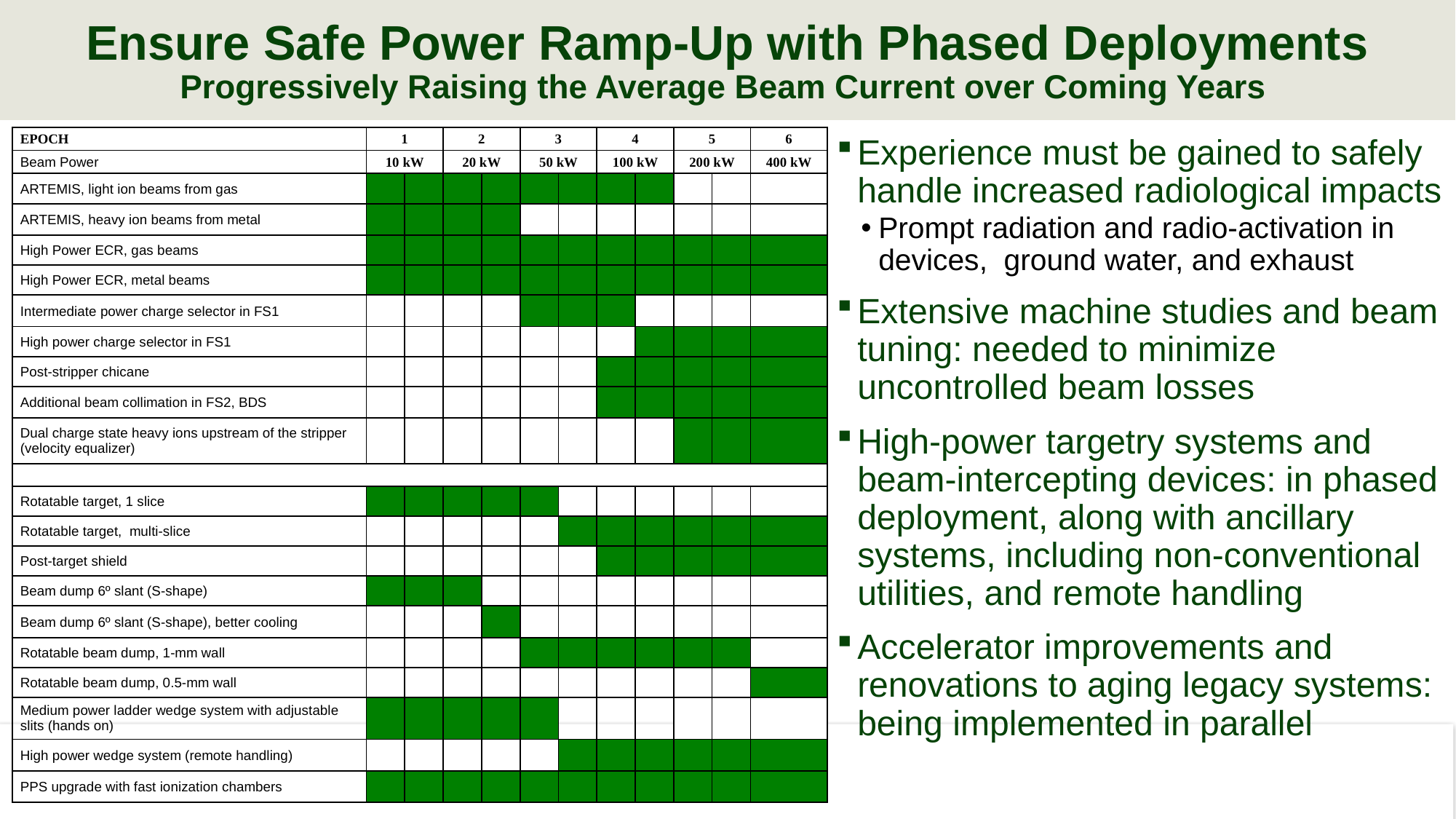

# Ensure Safe Power Ramp-Up with Phased Deployments Progressively Raising the Average Beam Current over Coming Years
| EPOCH | 1 |  | 2 |  | 3 |  | 4 |  | 5 |  | 6 |
| --- | --- | --- | --- | --- | --- | --- | --- | --- | --- | --- | --- |
| Beam Power | 10 kW |  | 20 kW |  | 50 kW |  | 100 kW |  | 200 kW |  | 400 kW |
| ARTEMIS, light ion beams from gas |  |  |  |  |  |  |  |  |  |  |  |
| ARTEMIS, heavy ion beams from metal |  |  |  |  |  |  |  |  |  |  |  |
| High Power ECR, gas beams |  |  |  |  |  |  |  |  |  |  |  |
| High Power ECR, metal beams |  |  |  |  |  |  |  |  |  |  |  |
| Intermediate power charge selector in FS1 |  |  |  |  |  |  |  |  |  |  |  |
| High power charge selector in FS1 |  |  |  |  |  |  |  |  |  |  |  |
| Post-stripper chicane |  |  |  |  |  |  |  |  |  |  |  |
| Additional beam collimation in FS2, BDS |  |  |  |  |  |  |  |  |  |  |  |
| Dual charge state heavy ions upstream of the stripper (velocity equalizer) |  |  |  |  |  |  |  |  |  |  |  |
|  |  |  |  |  |  |  |  |  |  |  |  |
| Rotatable target, 1 slice |  |  |  |  |  |  |  |  |  |  |  |
| Rotatable target, multi-slice |  |  |  |  |  |  |  |  |  |  |  |
| Post-target shield |  |  |  |  |  |  |  |  |  |  |  |
| Beam dump 6º slant (S-shape) |  |  |  |  |  |  |  |  |  |  |  |
| Beam dump 6º slant (S-shape), better cooling |  |  |  |  |  |  |  |  |  |  |  |
| Rotatable beam dump, 1-mm wall |  |  |  |  |  |  |  |  |  |  |  |
| Rotatable beam dump, 0.5-mm wall |  |  |  |  |  |  |  |  |  |  |  |
| Medium power ladder wedge system with adjustable slits (hands on) |  |  |  |  |  |  |  |  |  |  |  |
| High power wedge system (remote handling) |  |  |  |  |  |  |  |  |  |  |  |
| PPS upgrade with fast ionization chambers |  |  |  |  |  |  |  |  |  |  |  |
Experience must be gained to safely handle increased radiological impacts
Prompt radiation and radio-activation in devices,  ground water, and exhaust
Extensive machine studies and beam tuning: needed to minimize uncontrolled beam losses
High-power targetry systems and beam-intercepting devices: in phased deployment, along with ancillary systems, including non-conventional utilities, and remote handling
Accelerator improvements and renovations to aging legacy systems: being implemented in parallel